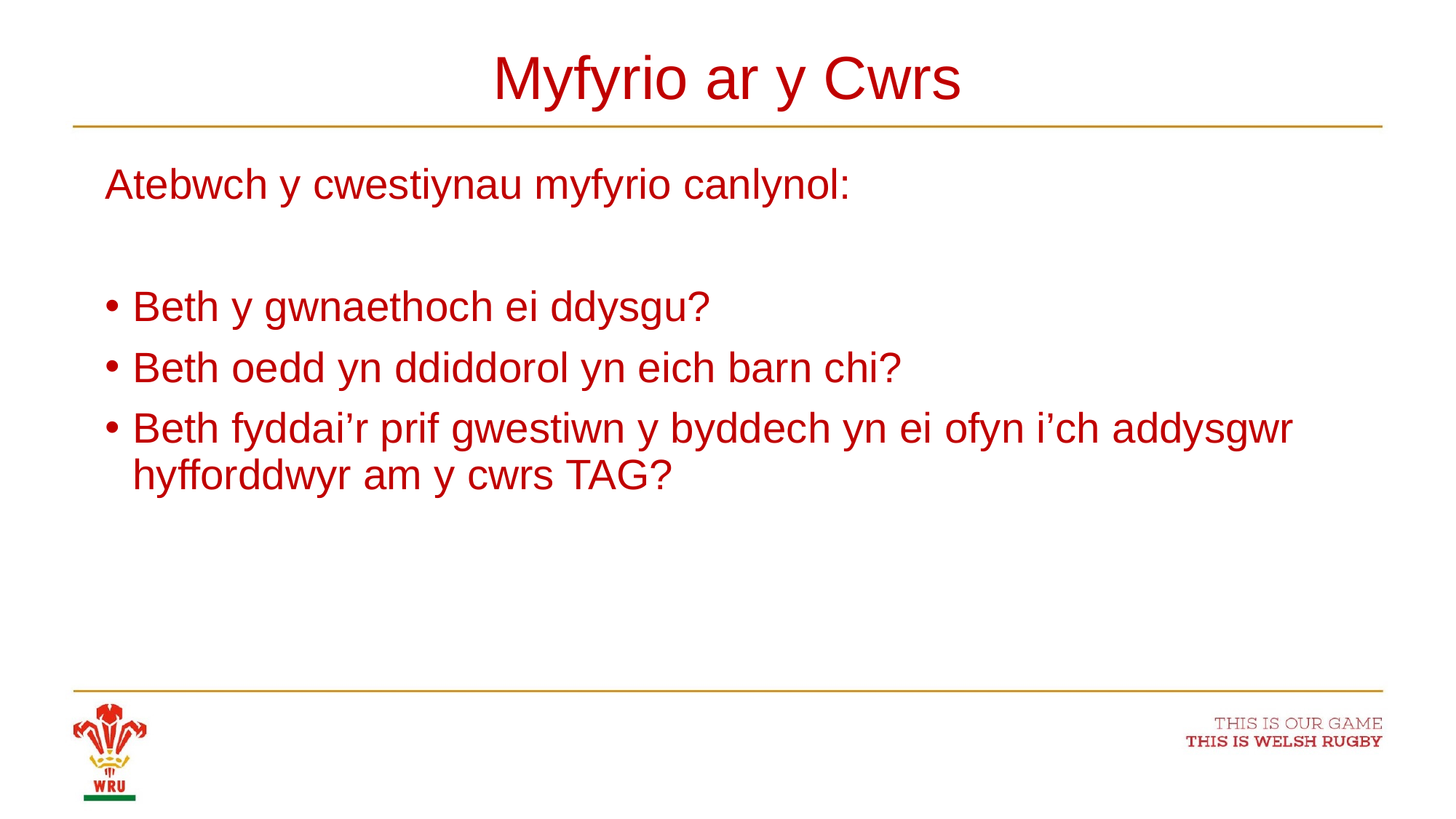

# Myfyrio ar y Cwrs
Atebwch y cwestiynau myfyrio canlynol:

Beth y gwnaethoch ei ddysgu?
Beth oedd yn ddiddorol yn eich barn chi?
Beth fyddai’r prif gwestiwn y byddech yn ei ofyn i’ch addysgwr hyfforddwyr am y cwrs TAG?